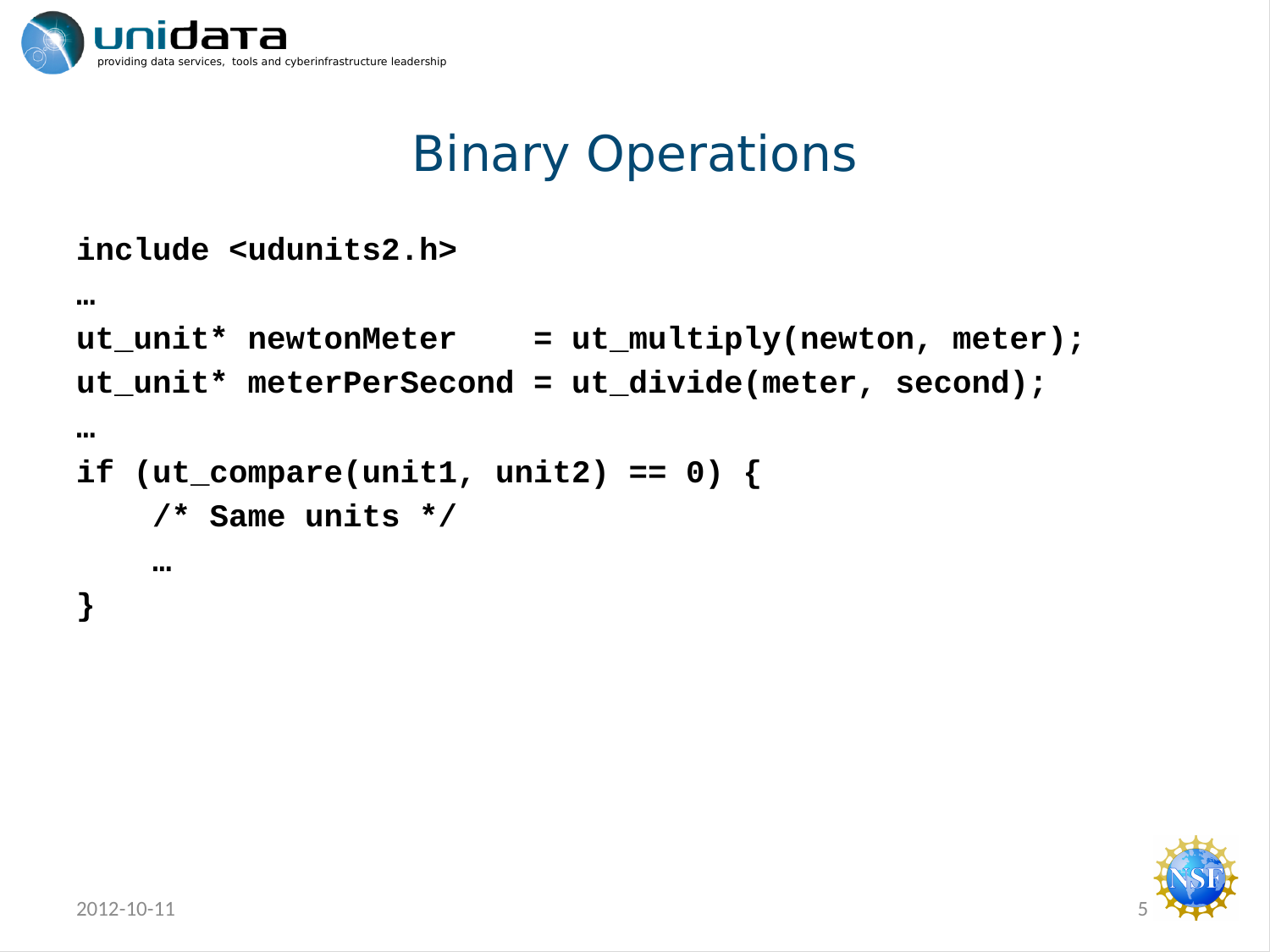

# Binary Operations
include <udunits2.h>
…
ut_unit* newtonMeter    = ut_multiply(newton, meter);
ut_unit* meterPerSecond = ut_divide(meter, second);
…
if (ut_compare(unit1, unit2) == 0) {
    /* Same units */
    …
}
2012-10-11
5